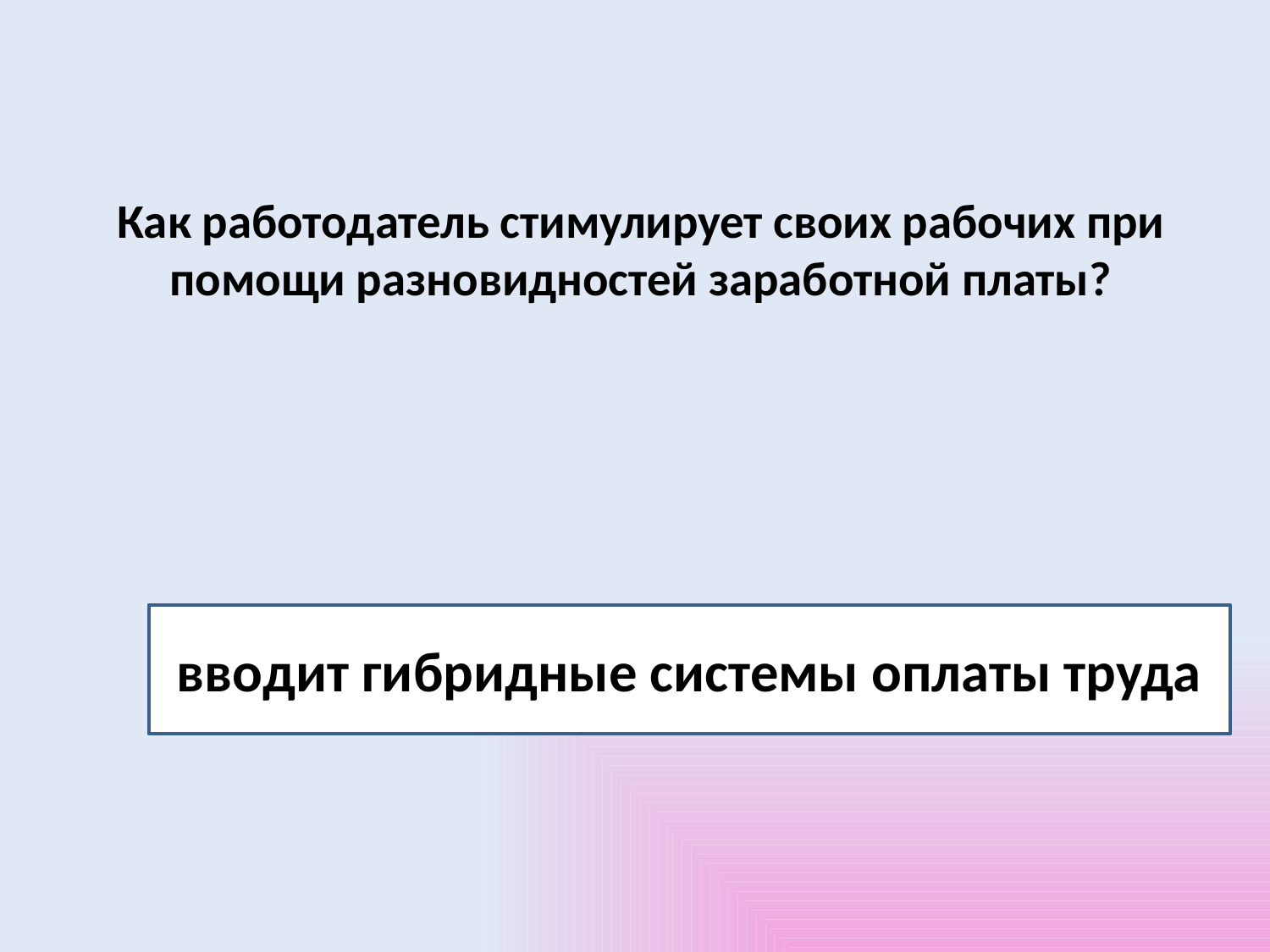

# Как работодатель стимулирует своих рабочих при помощи разновидностей заработной платы?
вводит гибридные системы оплаты труда